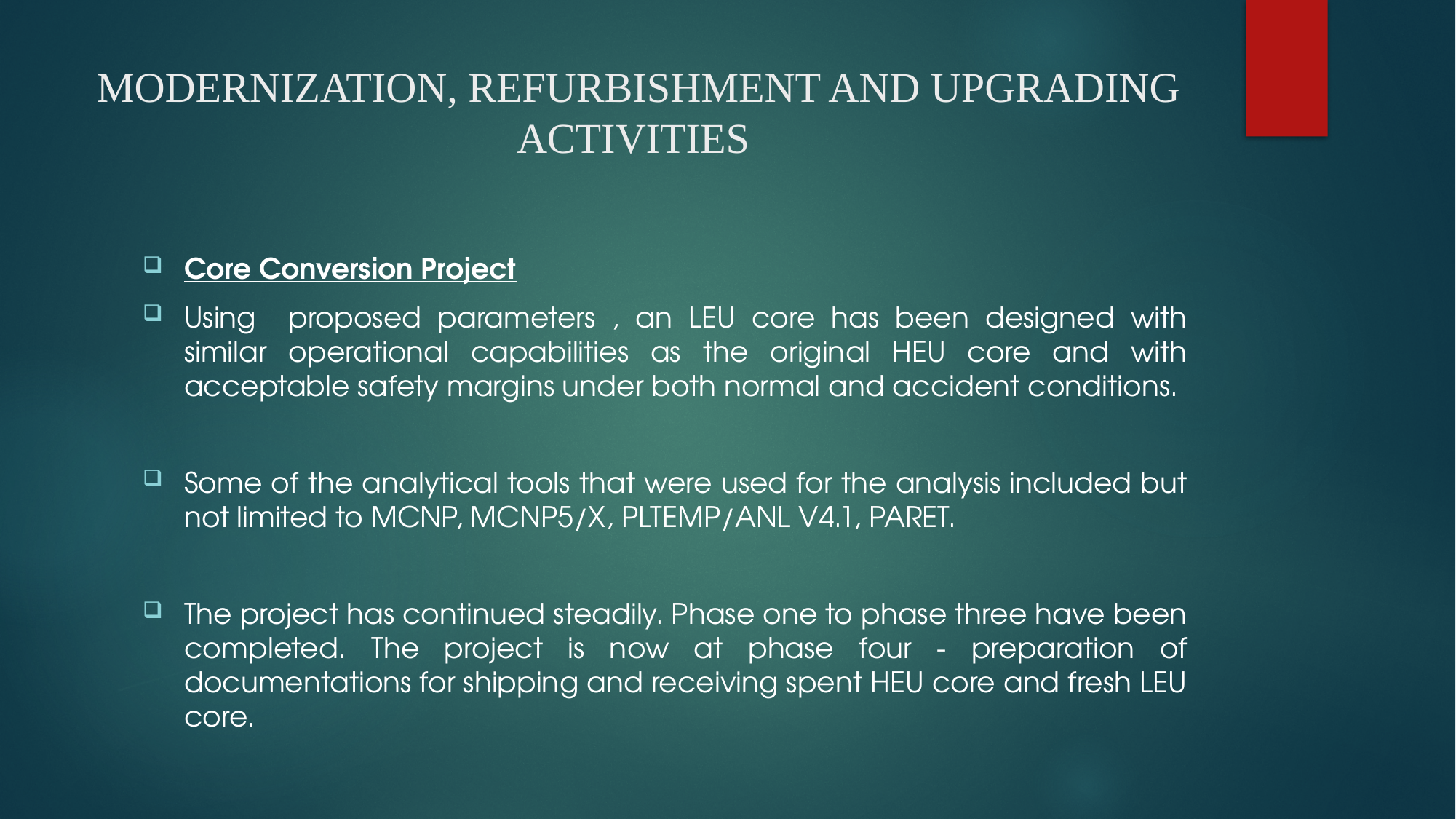

# MODERNIZATION, REFURBISHMENT AND UPGRADING ACTIVITIES
Core Conversion Project
Using  proposed parameters , an LEU core has been designed with similar operational capabilities as the original HEU core and with acceptable safety margins under both normal and accident conditions.

Some of the analytical tools that were used for the analysis included but not limited to MCNP, MCNP5/X, PLTEMP/ANL V4.1, PARET.

The project has continued steadily. Phase one to phase three have been completed. The project is now at phase four - preparation of documentations for shipping and receiving spent HEU core and fresh LEU core.